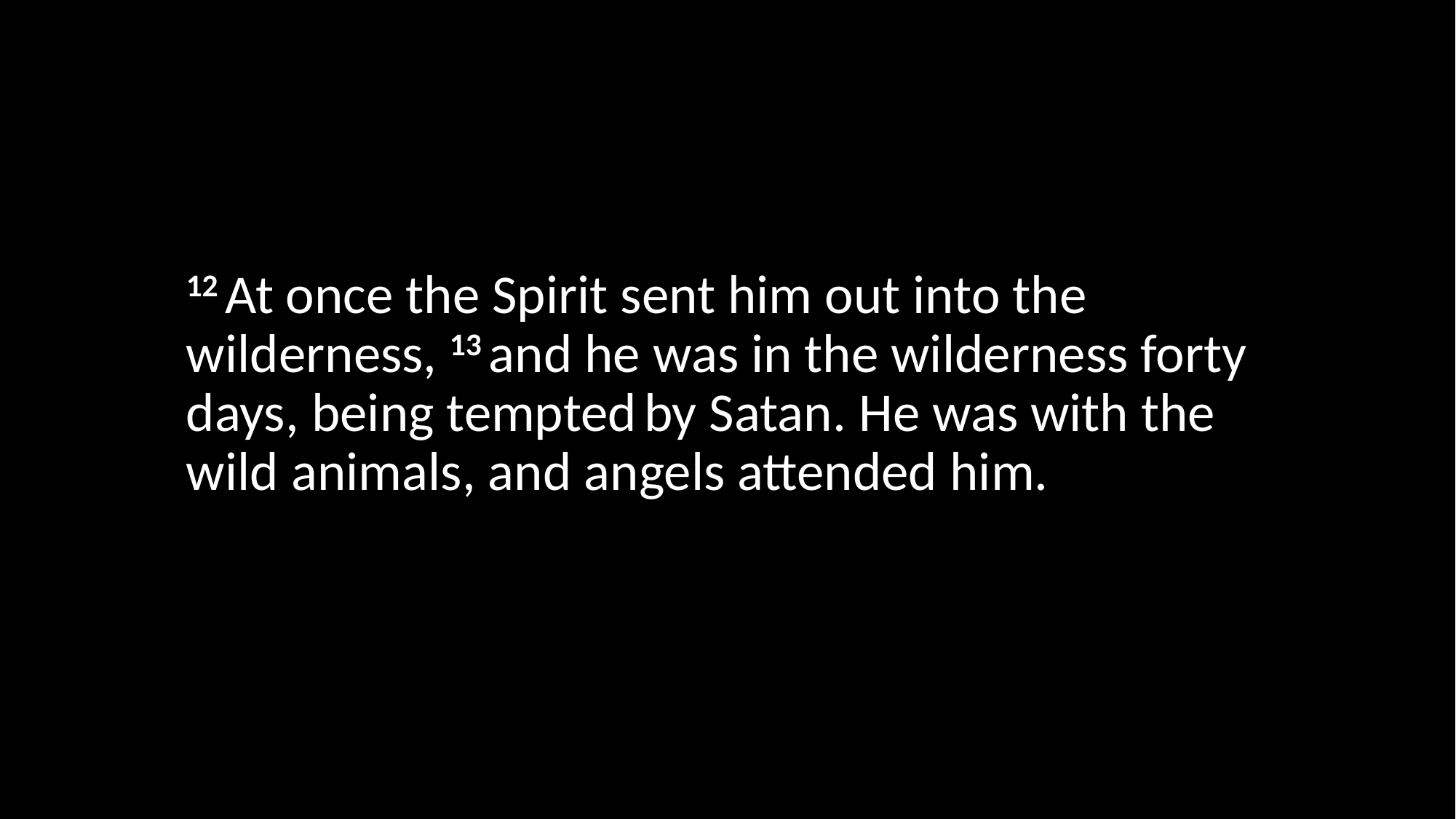

12 At once the Spirit sent him out into the wilderness, 13 and he was in the wilderness forty days, being tempted by Satan. He was with the wild animals, and angels attended him.